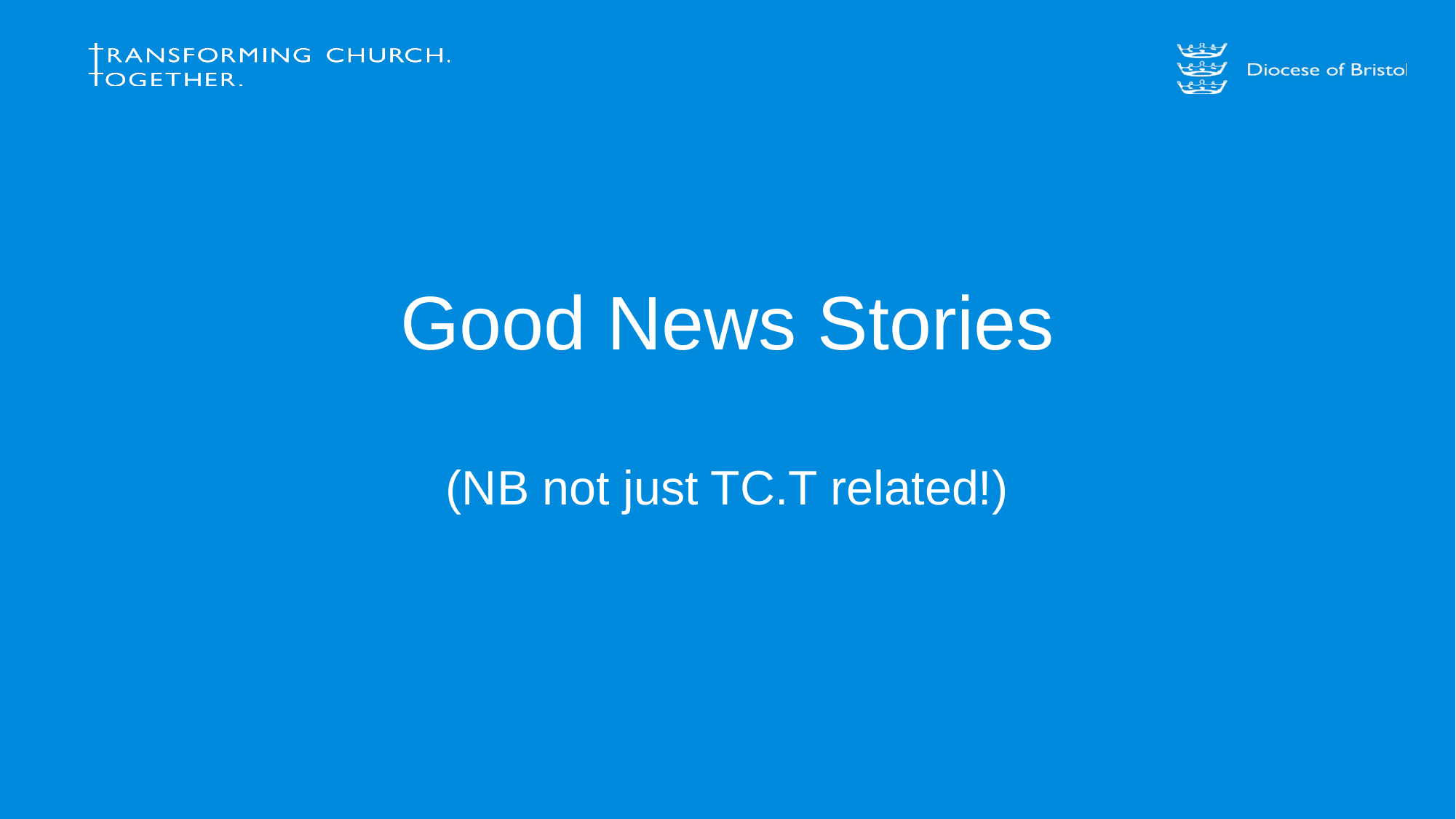

Good News Stories

(NB not just TC.T related!)